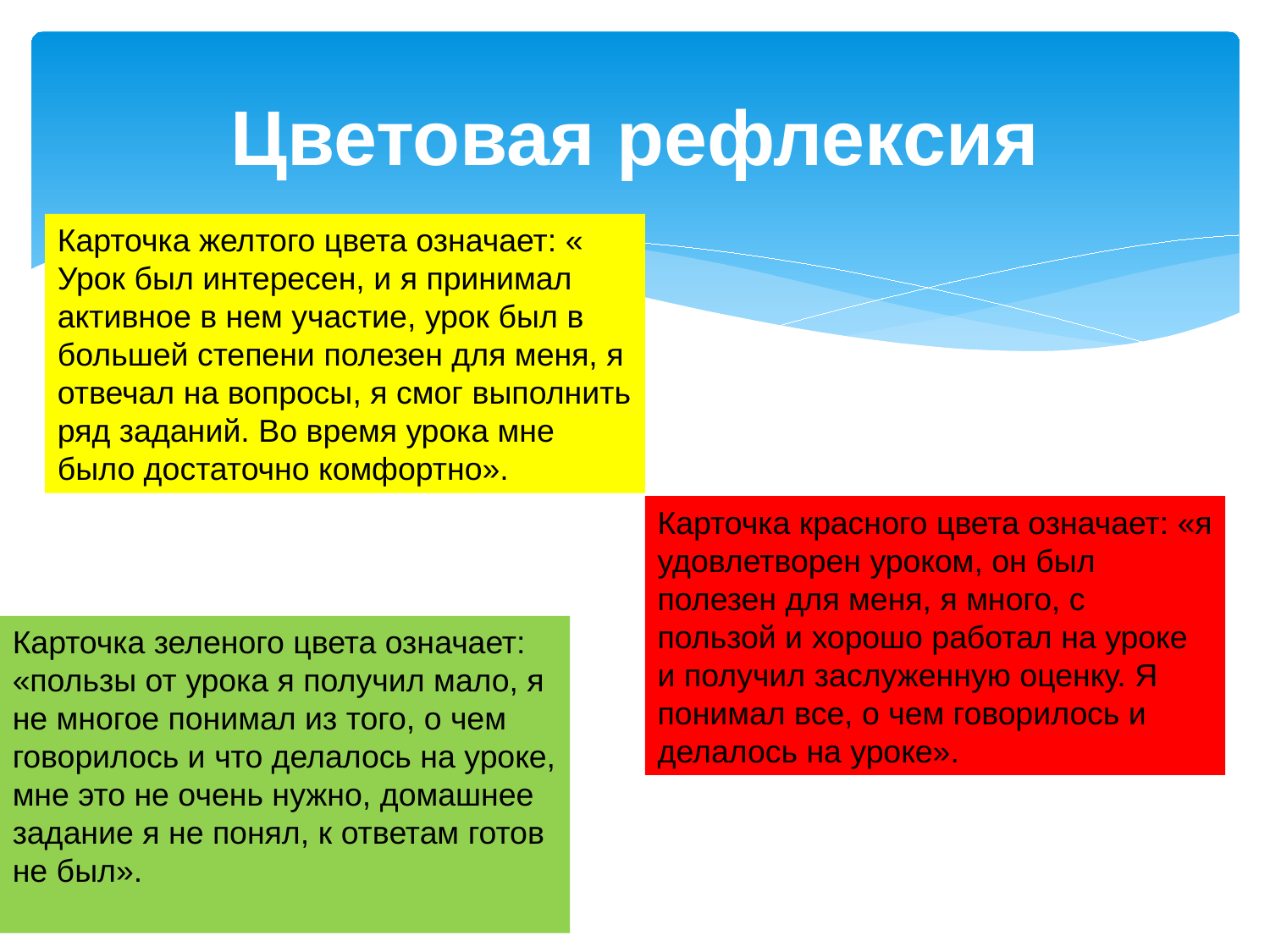

# Цветовая рефлексия
Карточка желтого цвета означает: « Урок был интересен, и я принимал активное в нем участие, урок был в большей степени полезен для меня, я отвечал на вопросы, я смог выполнить ряд заданий. Во время урока мне было достаточно комфортно».

Карточка красного цвета означает: «я удовлетворен уроком, он был полезен для меня, я много, с пользой и хорошо работал на уроке и получил заслуженную оценку. Я понимал все, о чем говорилось и делалось на уроке».
Карточка зеленого цвета означает: «пользы от урока я получил мало, я не многое понимал из того, о чем говорилось и что делалось на уроке, мне это не очень нужно, домашнее задание я не понял, к ответам готов не был».